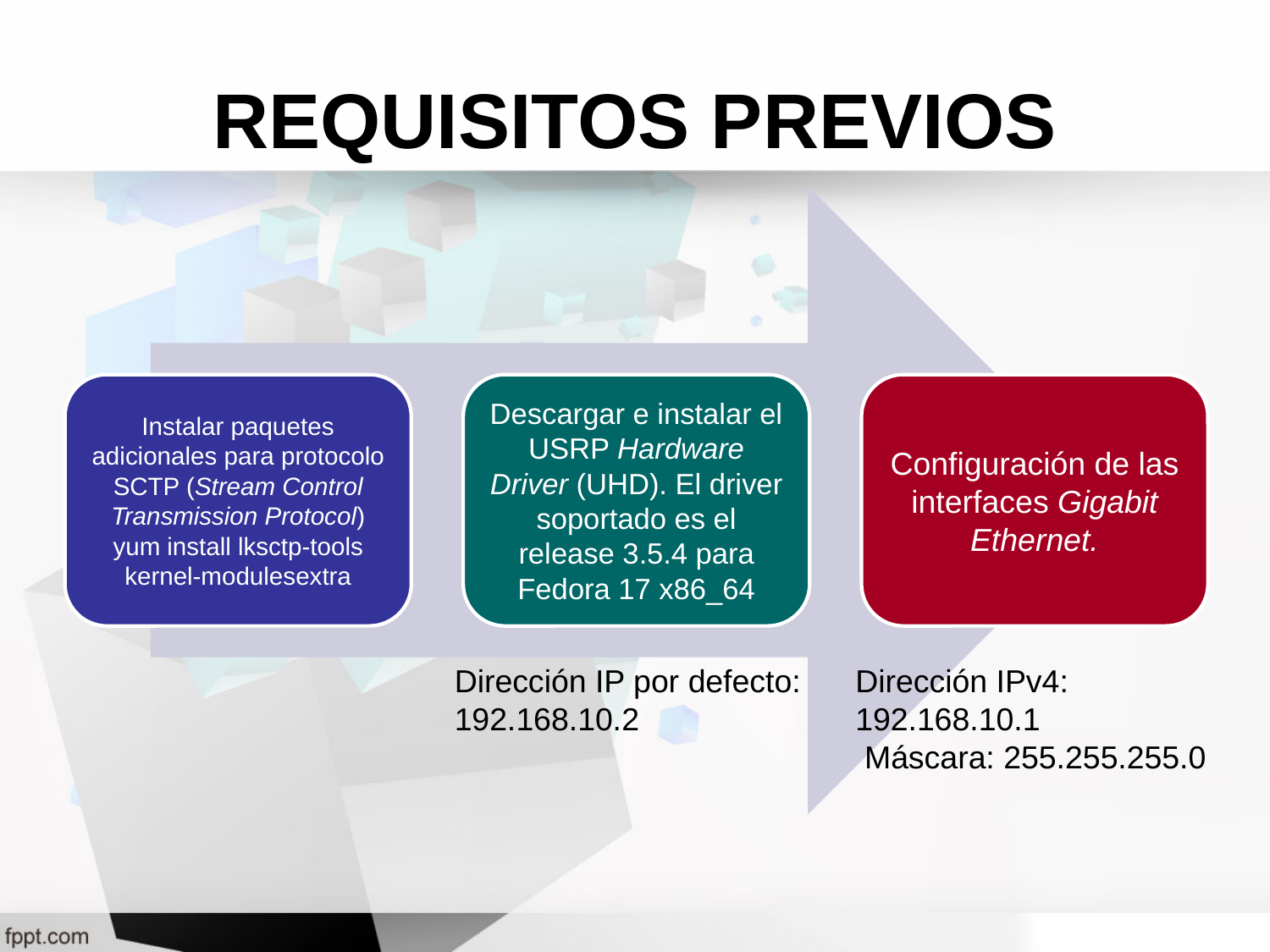

# Requisitos previos
Instalar paquetes adicionales para protocolo SCTP (Stream Control Transmission Protocol) yum install lksctp-tools kernel-modulesextra
Descargar e instalar el USRP Hardware Driver (UHD). El driver soportado es el release 3.5.4 para Fedora 17 x86_64
Configuración de las interfaces Gigabit Ethernet.
Dirección IPv4: 192.168.10.1
 Máscara: 255.255.255.0
Dirección IP por defecto: 192.168.10.2